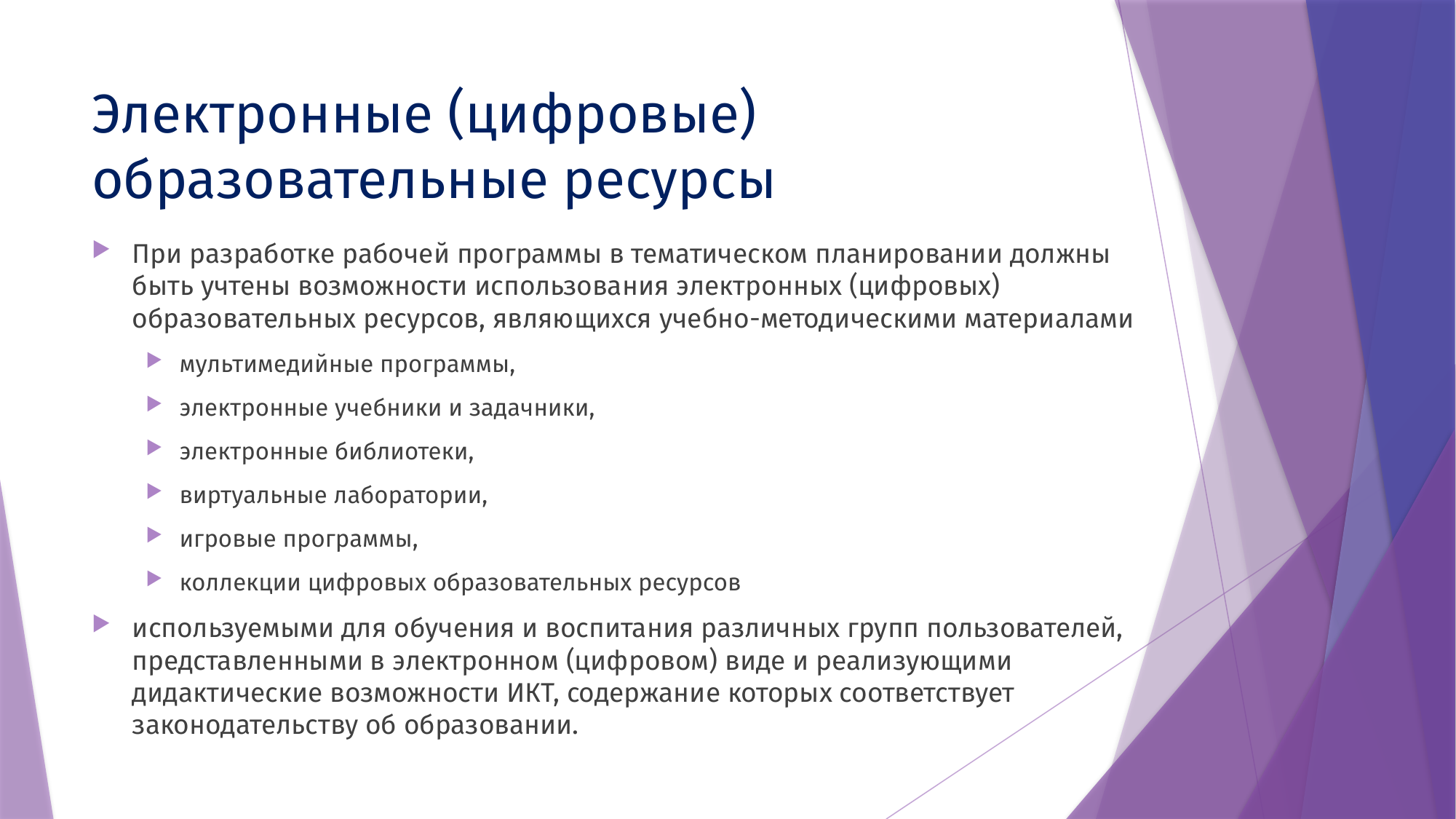

# Электронные (цифровые) образовательные ресурсы
При разработке рабочей программы в тематическом планировании должны быть учтены возможности использования электронных (цифровых) образовательных ресурсов, являющихся учебно-методическими материалами
мультимедийные программы,
электронные учебники и задачники,
электронные библиотеки,
виртуальные лаборатории,
игровые программы,
коллекции цифровых образовательных ресурсов
используемыми для обучения и воспитания различных групп пользователей, представленными в электронном (цифровом) виде и реализующими дидактические возможности ИКТ, содержание которых соответствует законодательству об образовании.